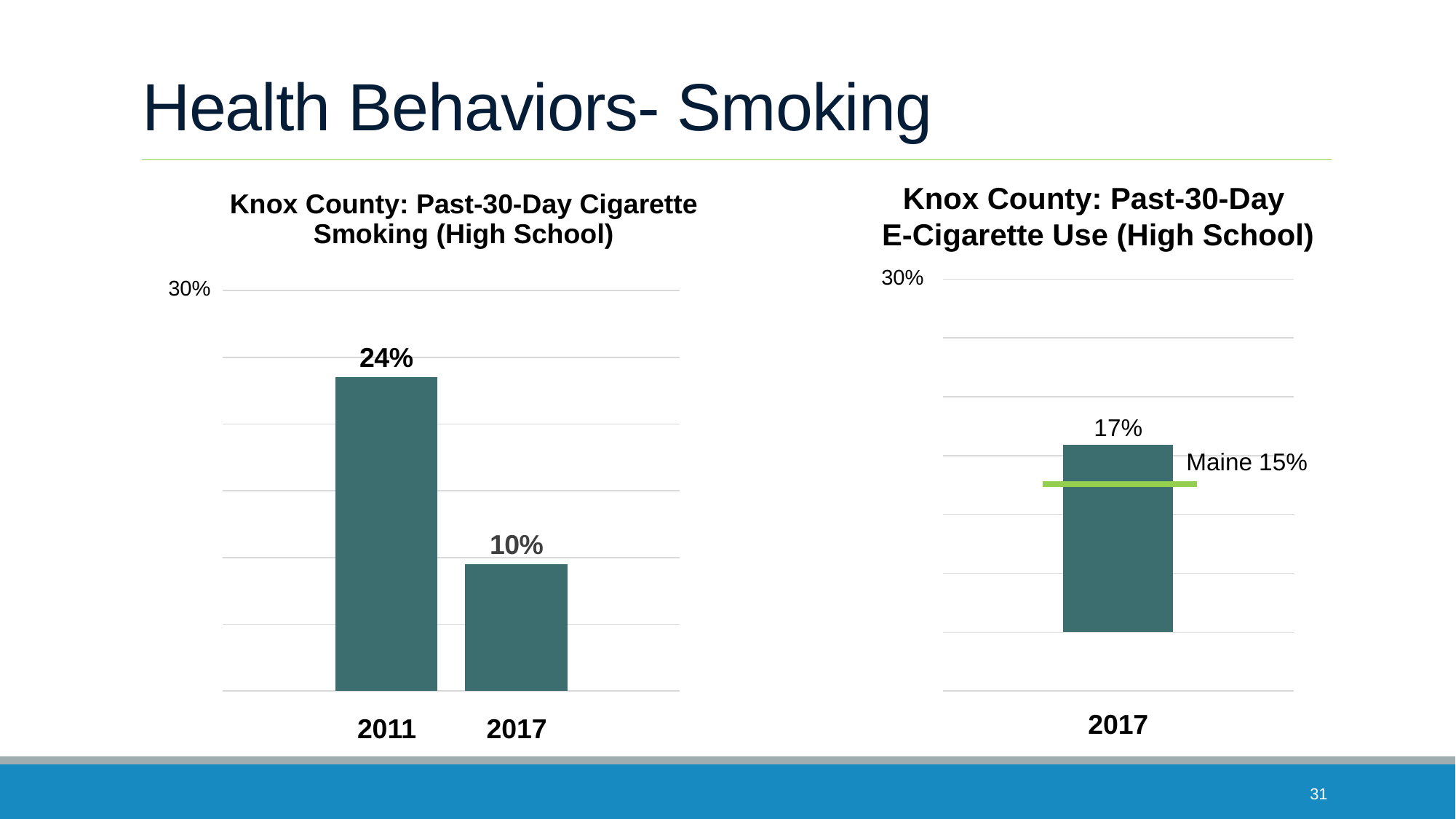

# Health Behaviors- Smoking

### Chart

| Category | Column1 | Column2 |
|---|---|---|
| Obesity (Adults) | 0.235 | 0.095 |
Knox County: Past-30-Day
E-Cigarette Use (High School)
Knox County: Past-30-Day Cigarette Smoking (High School)
30%

### Chart

| Category | Smoking |
|---|---|
| 2017 | 0.159 |
30%
Maine 15%
2017
2011
2017
31